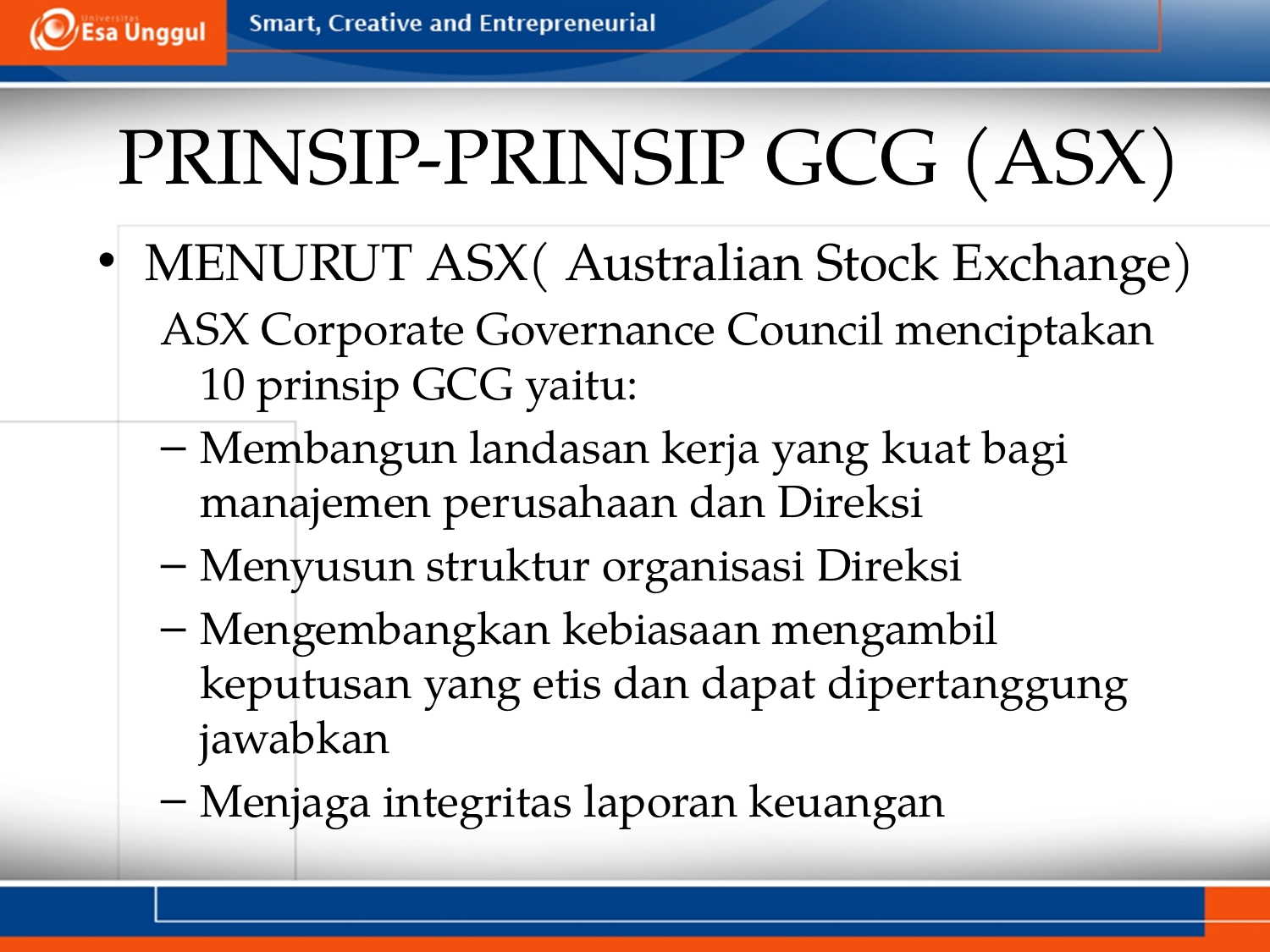

# PRINSIP-PRINSIP GCG (ASX)
MENURUT ASX( Australian Stock Exchange)
ASX Corporate Governance Council menciptakan 10 prinsip GCG yaitu:
Membangun landasan kerja yang kuat bagi manajemen perusahaan dan Direksi
Menyusun struktur organisasi Direksi
Mengembangkan kebiasaan mengambil keputusan yang etis dan dapat dipertanggung jawabkan
Menjaga integritas laporan keuangan